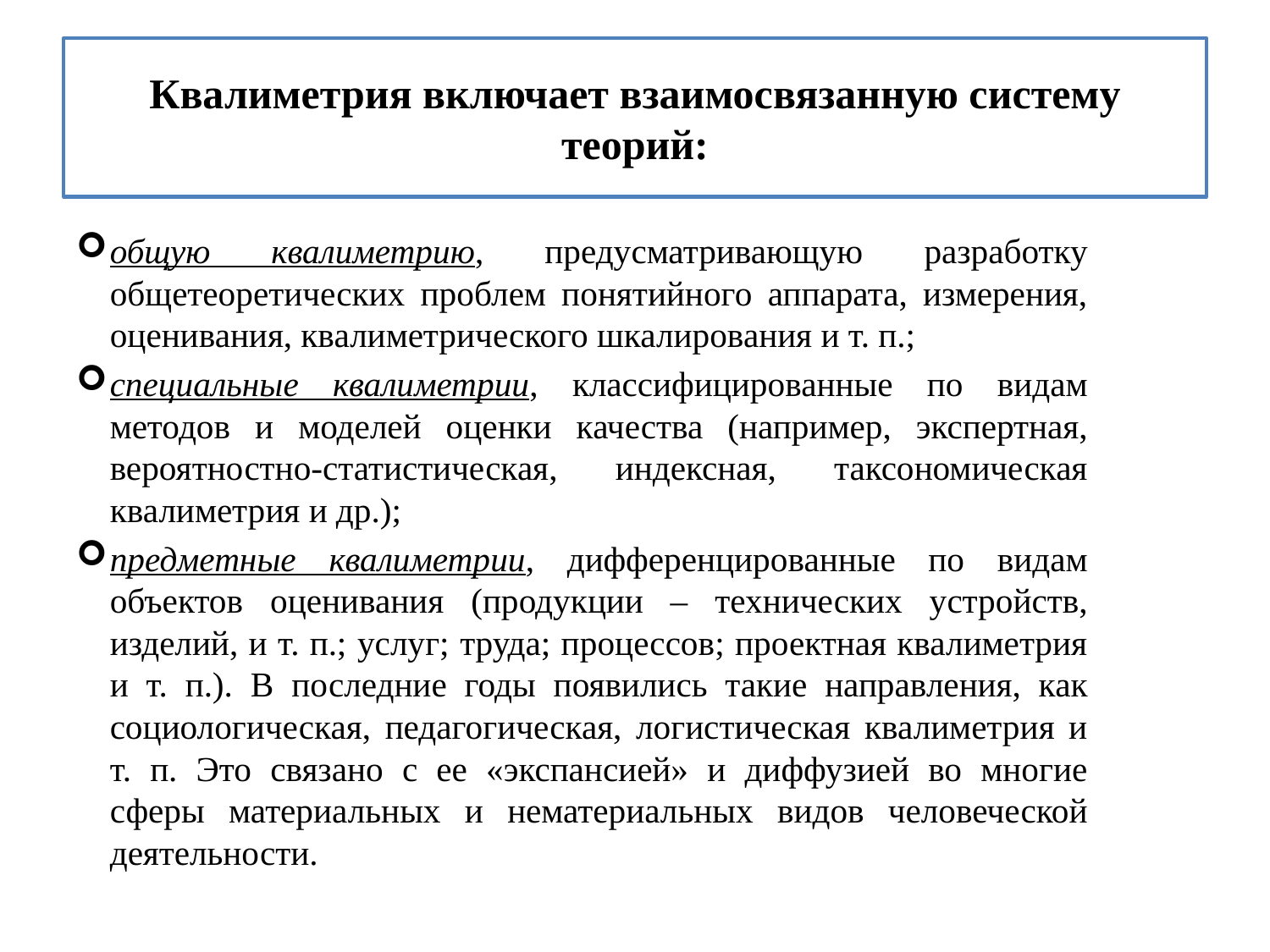

# Квалиметрия включает взаимосвязанную систему теорий:
общую квалиметрию, предусматривающую разработку общетеоретических проблем понятийного аппарата, измерения, оценивания, квалиметрического шкалирования и т. п.;
специальные квалиметрии, классифицированные по видам методов и моделей оценки качества (например, экспертная, вероятностно-статистическая, индексная, таксономическая квалиметрия и др.);
предметные квалиметрии, дифференцированные по видам объектов оценивания (продукции – технических устройств, изделий, и т. п.; услуг; труда; процессов; проектная квалиметрия и т. п.). В последние годы появились такие направления, как социологическая, педагогическая, логистическая квалиметрия и т. п. Это связано с ее «экспансией» и диффузией во многие сферы материальных и нематериальных видов человеческой деятельности.